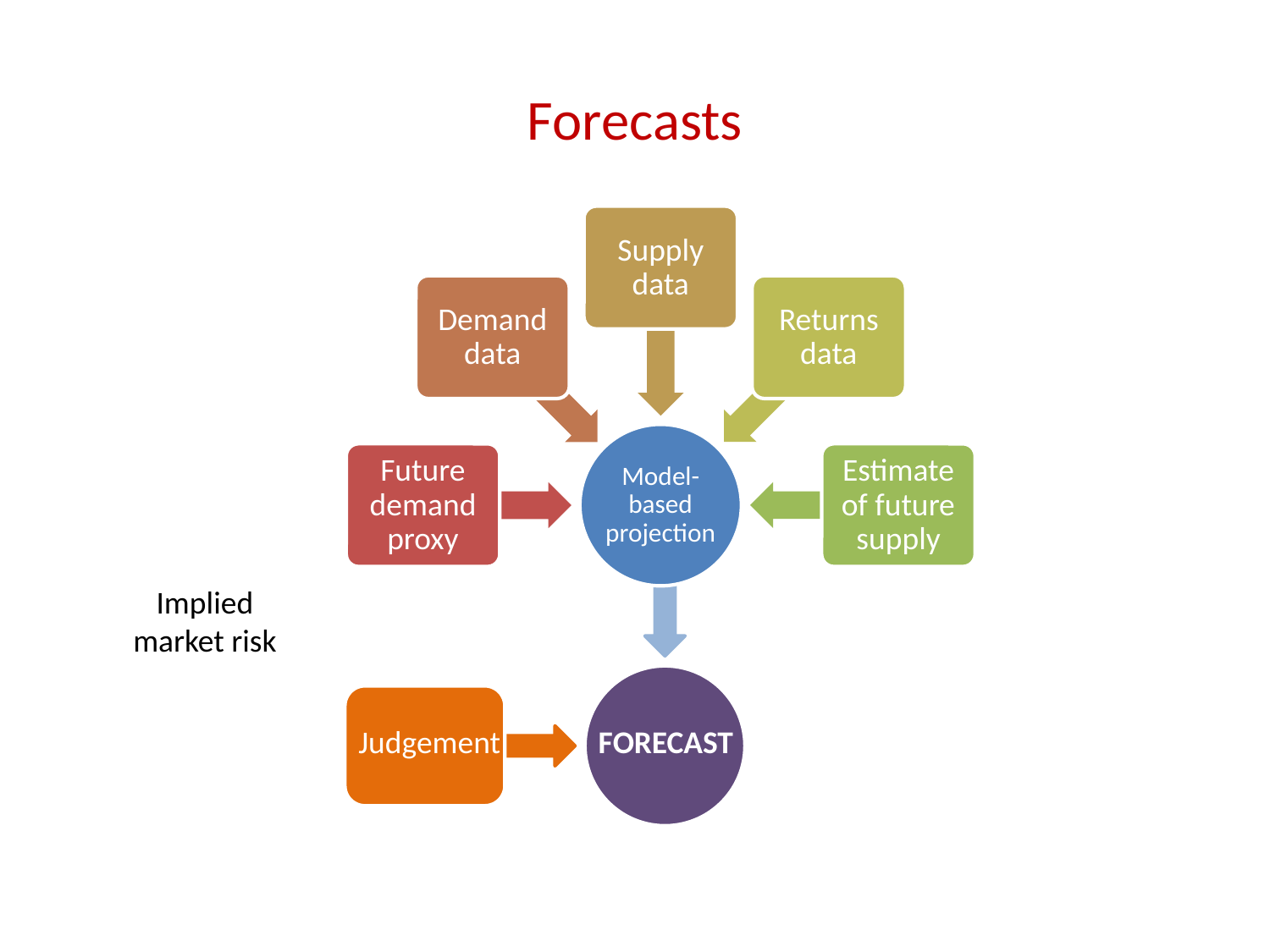

# Forecasts
Model-based projection
Future demand proxy
Demand data
Supply data
Returns data
Estimate of future supply
Implied market risk

Judgement
FORECAST